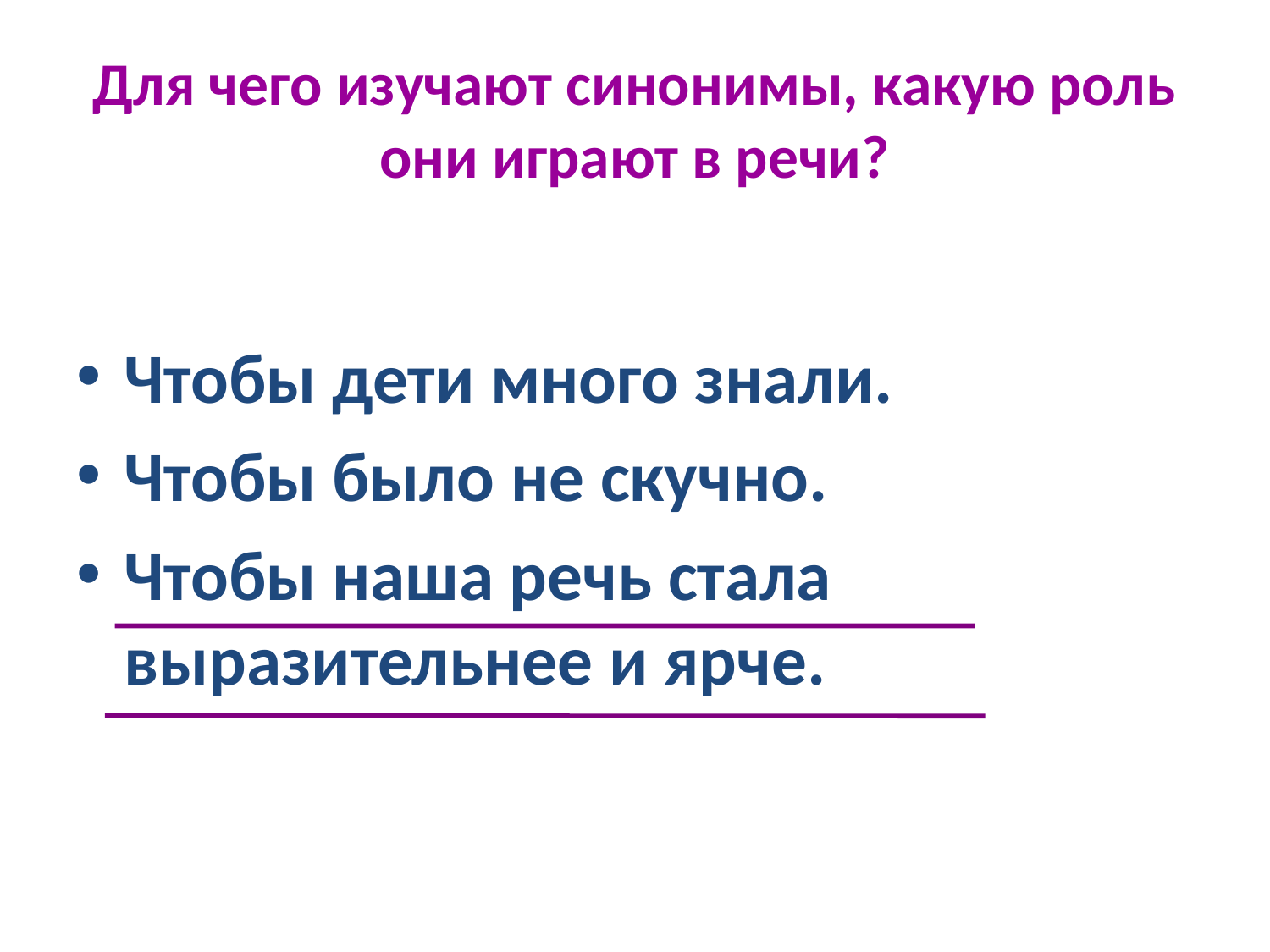

# Для чего изучают синонимы, какую роль они играют в речи?
Чтобы дети много знали.
Чтобы было не скучно.
Чтобы наша речь стала выразительнее и ярче.